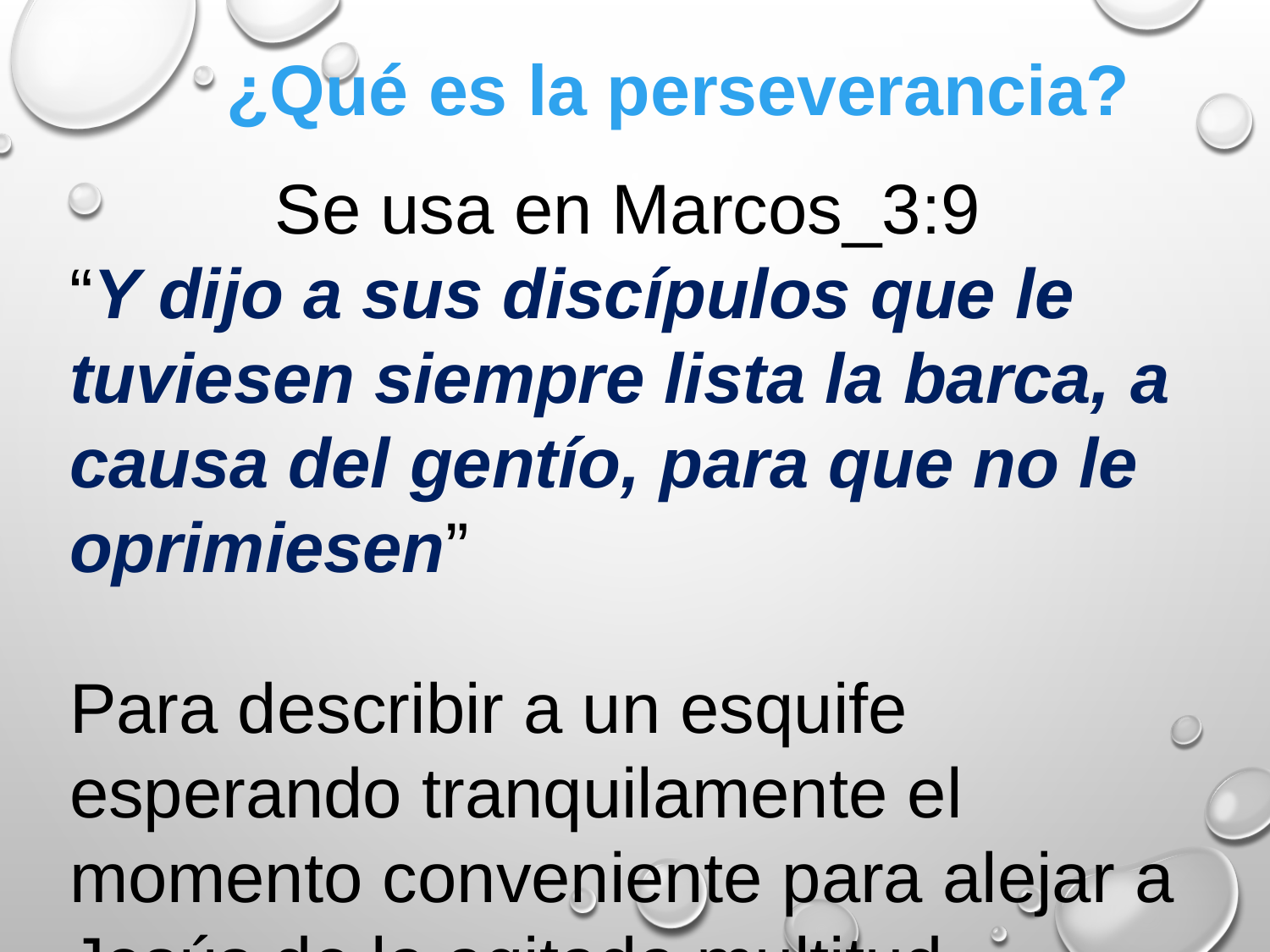

# ¿Qué es la perseverancia?
Se usa en Marcos_3:9
“Y dijo a sus discípulos que le tuviesen siempre lista la barca, a causa del gentío, para que no le oprimiesen”

Para describir a un esquife esperando tranquilamente el momento conveniente para alejar a Jesús de la agitada multitud.